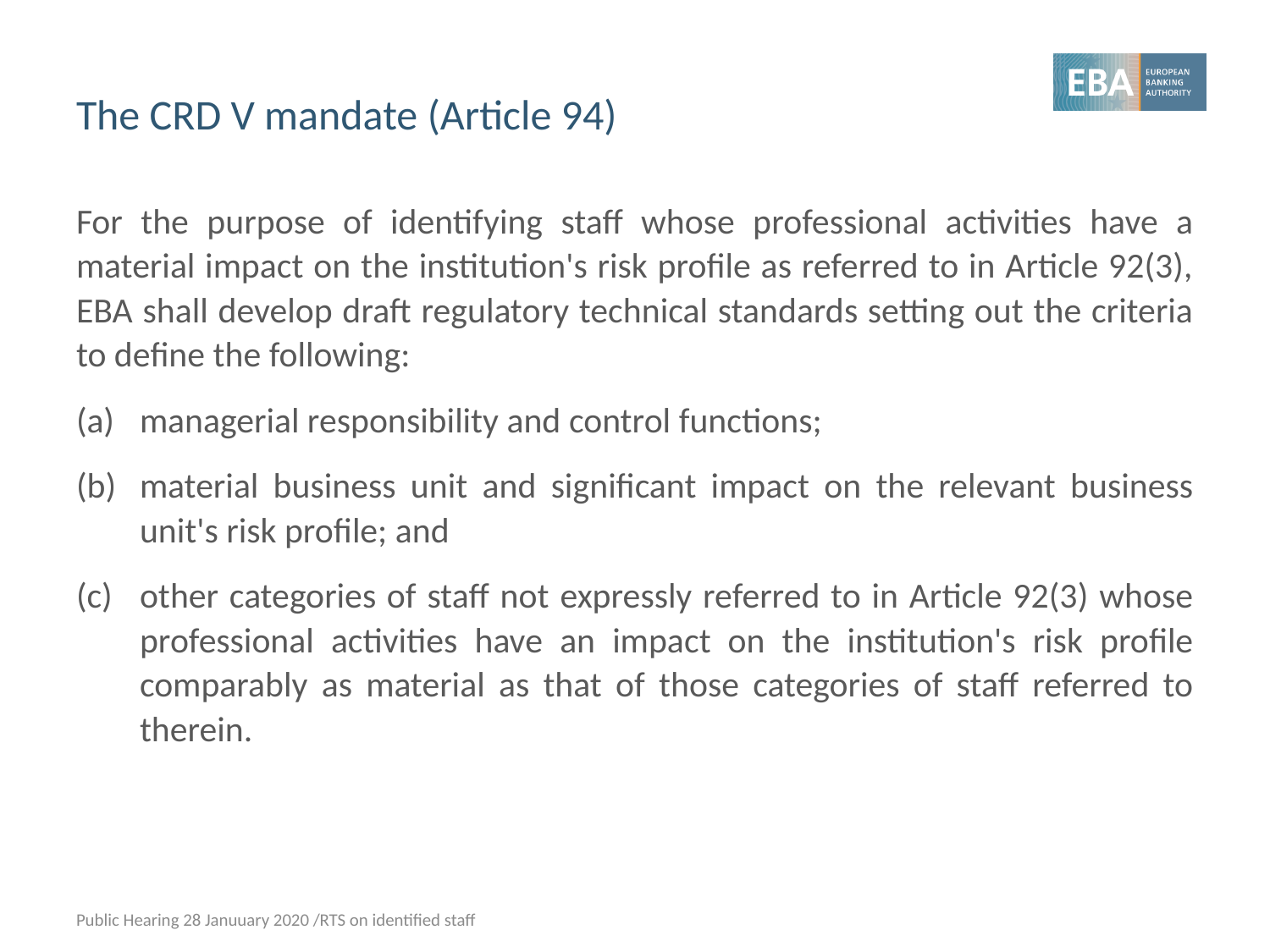

# The CRD V mandate (Article 94)
For the purpose of identifying staff whose professional activities have a material impact on the institution's risk profile as referred to in Article 92(3), EBA shall develop draft regulatory technical standards setting out the criteria to define the following:
managerial responsibility and control functions;
material business unit and significant impact on the relevant business unit's risk profile; and
other categories of staff not expressly referred to in Article 92(3) whose professional activities have an impact on the institution's risk profile comparably as material as that of those categories of staff referred to therein.
Public Hearing 28 Januuary 2020 /RTS on identified staff